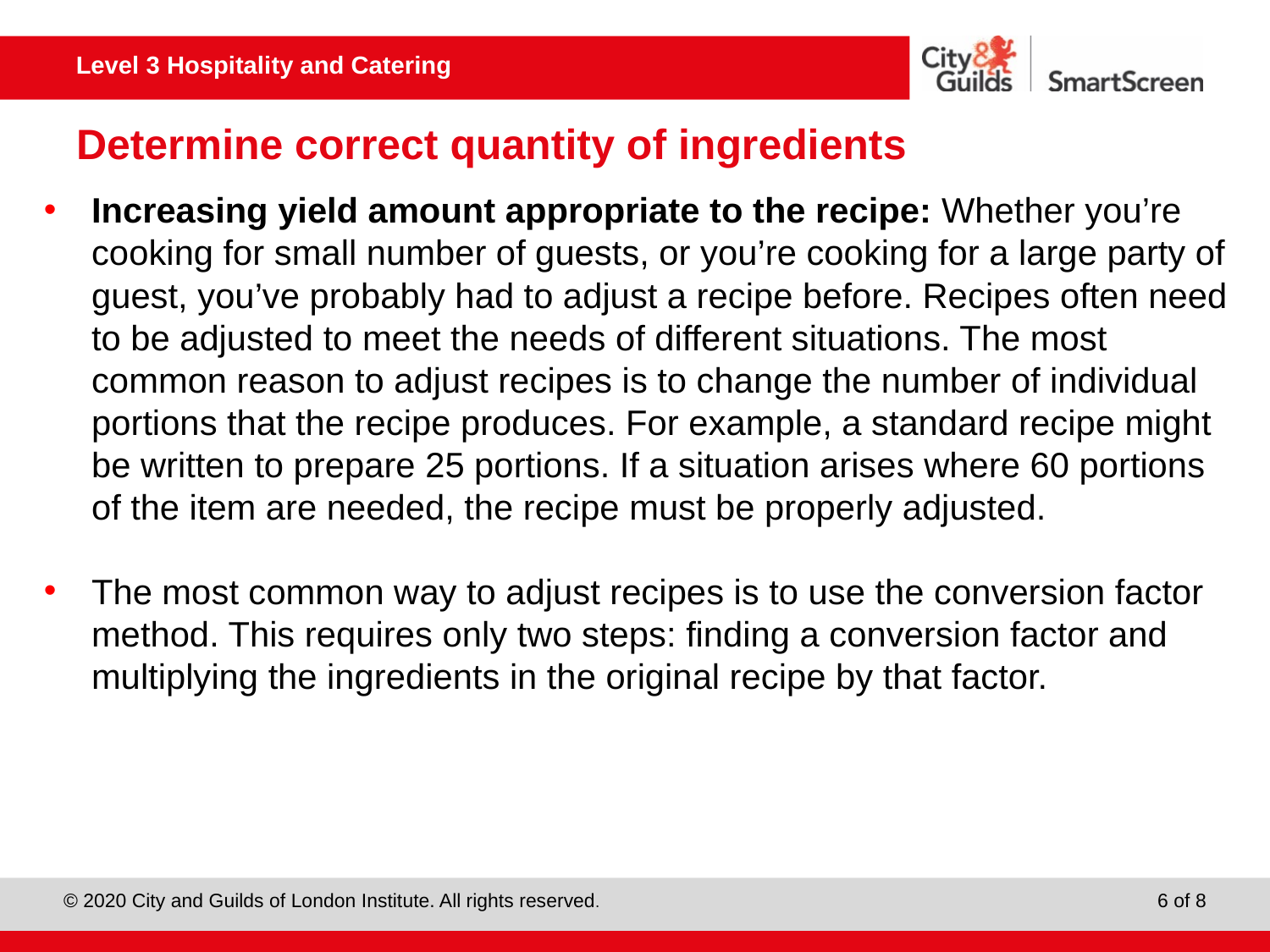

# Determine correct quantity of ingredients
Increasing yield amount appropriate to the recipe: Whether you’re cooking for small number of guests, or you’re cooking for a large party of guest, you’ve probably had to adjust a recipe before. Recipes often need to be adjusted to meet the needs of different situations. The most common reason to adjust recipes is to change the number of individual portions that the recipe produces. For example, a standard recipe might be written to prepare 25 portions. If a situation arises where 60 portions of the item are needed, the recipe must be properly adjusted.

The most common way to adjust recipes is to use the conversion factor method. This requires only two steps: finding a conversion factor and multiplying the ingredients in the original recipe by that factor.

6